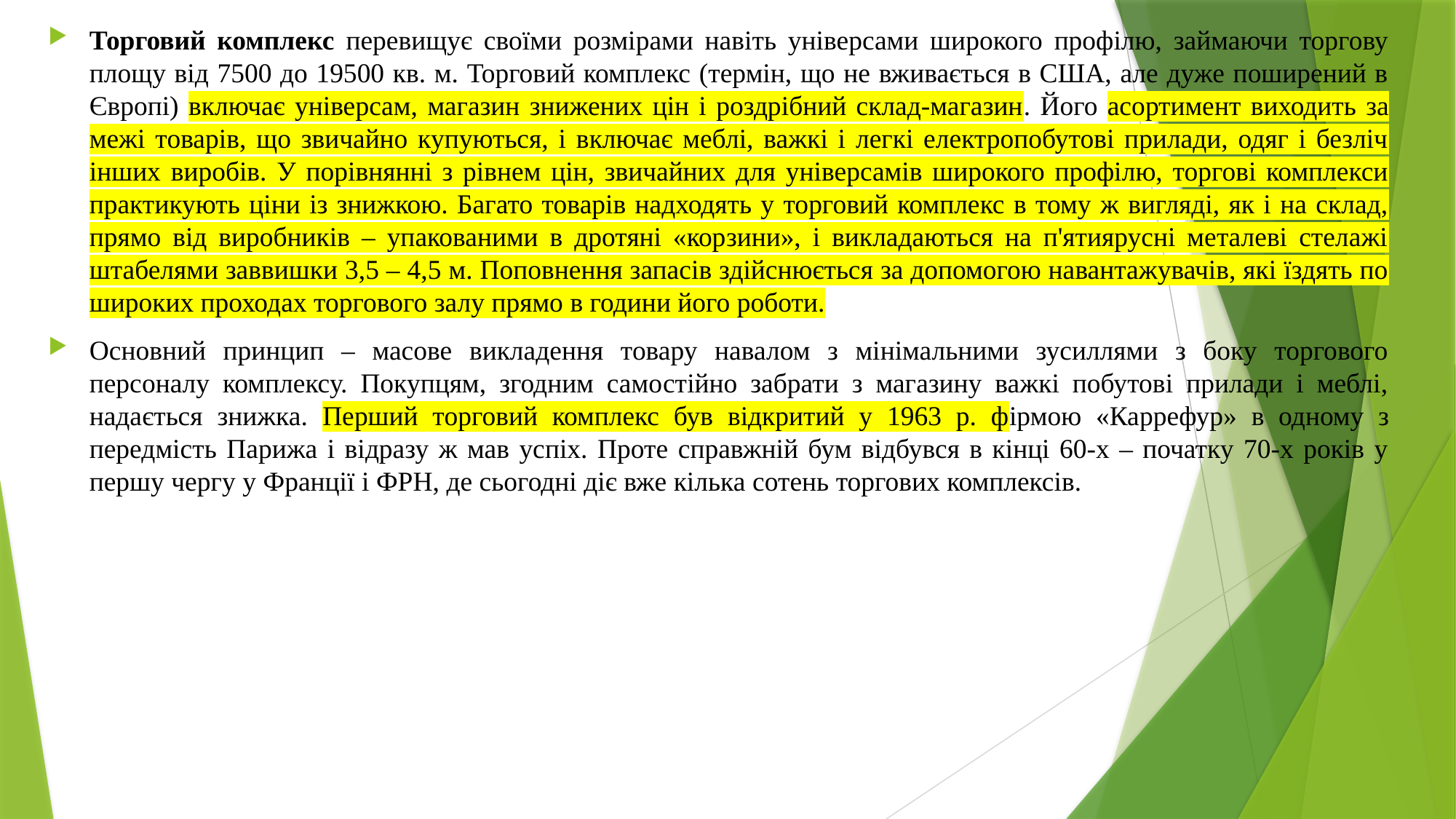

Торговий комплекс перевищує своїми розмірами навіть універсами широкого профілю, займаючи торгову площу від 7500 до 19500 кв. м. Торговий комплекс (термін, що не вживається в США, але дуже поширений в Європі) включає універсам, магазин знижених цін і роздрібний склад-магазин. Його асортимент виходить за межі товарів, що звичайно купуються, і включає меблі, важкі і легкі електропобутові прилади, одяг і безліч інших виробів. У порівнянні з рівнем цін, звичайних для універсамів широкого профілю, торгові комплекси практикують ціни із знижкою. Багато товарів надходять у торговий комплекс в тому ж вигляді, як і на склад, прямо від виробників – упакованими в дротяні «корзини», і викладаються на п'ятиярусні металеві стелажі штабелями заввишки 3,5 – 4,5 м. Поповнення запасів здійснюється за допомогою навантажувачів, які їздять по широких проходах торгового залу прямо в години його роботи.
Основний принцип – масове викладення товару навалом з мінімальними зусиллями з боку торгового персоналу комплексу. Покупцям, згодним самостійно забрати з магазину важкі побутові прилади і меблі, надається знижка. Перший торговий комплекс був відкритий у 1963 р. фірмою «Каррефур» в одному з передмість Парижа і відразу ж мав успіх. Проте справжній бум відбувся в кінці 60-х – початку 70-х років у першу чергу у Франції і ФРН, де сьогодні діє вже кілька сотень торгових комплексів.